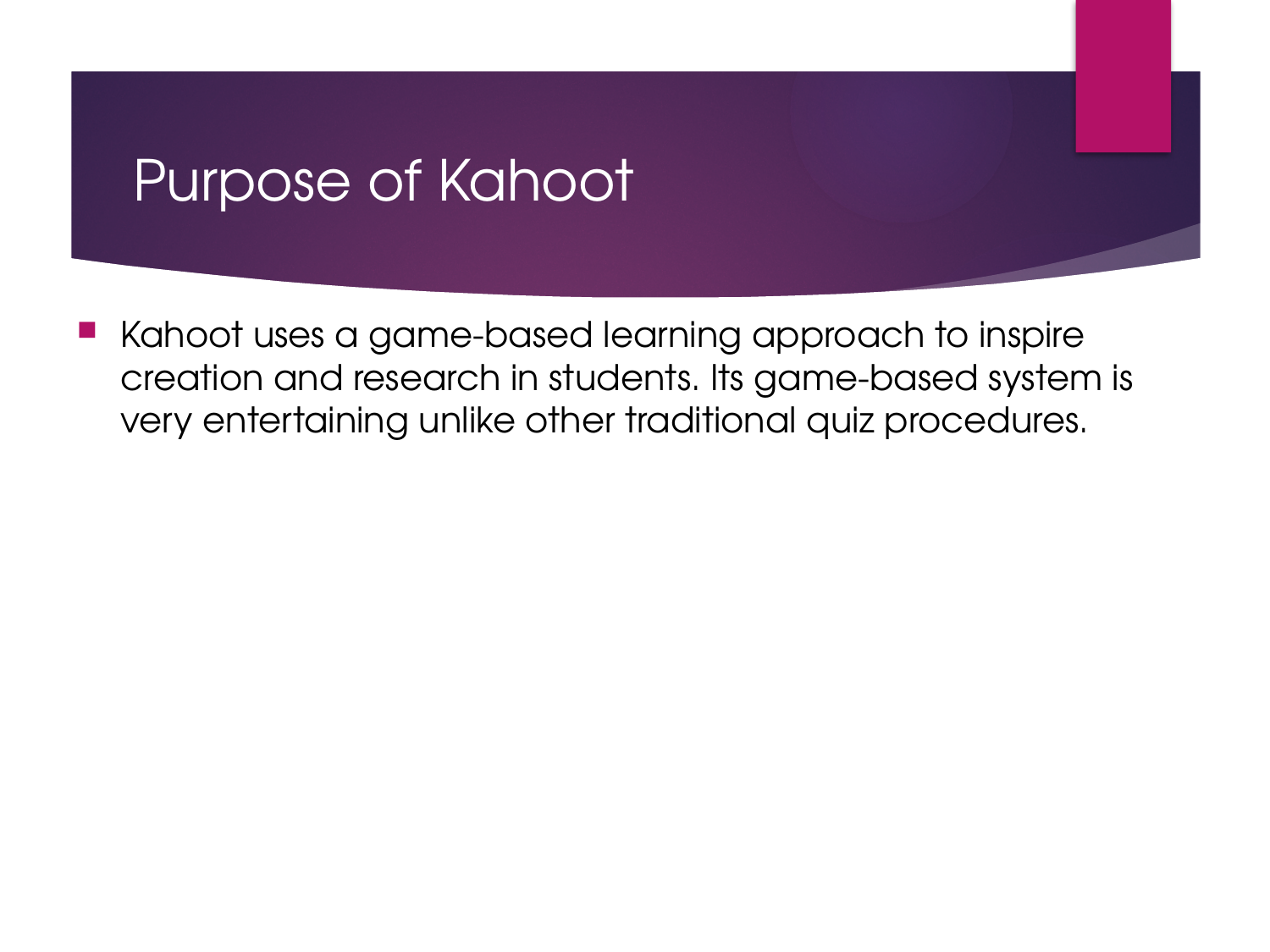

# Purpose of Kahoot
Kahoot uses a game-based learning approach to inspire creation and research in students. Its game-based system is very entertaining unlike other traditional quiz procedures.